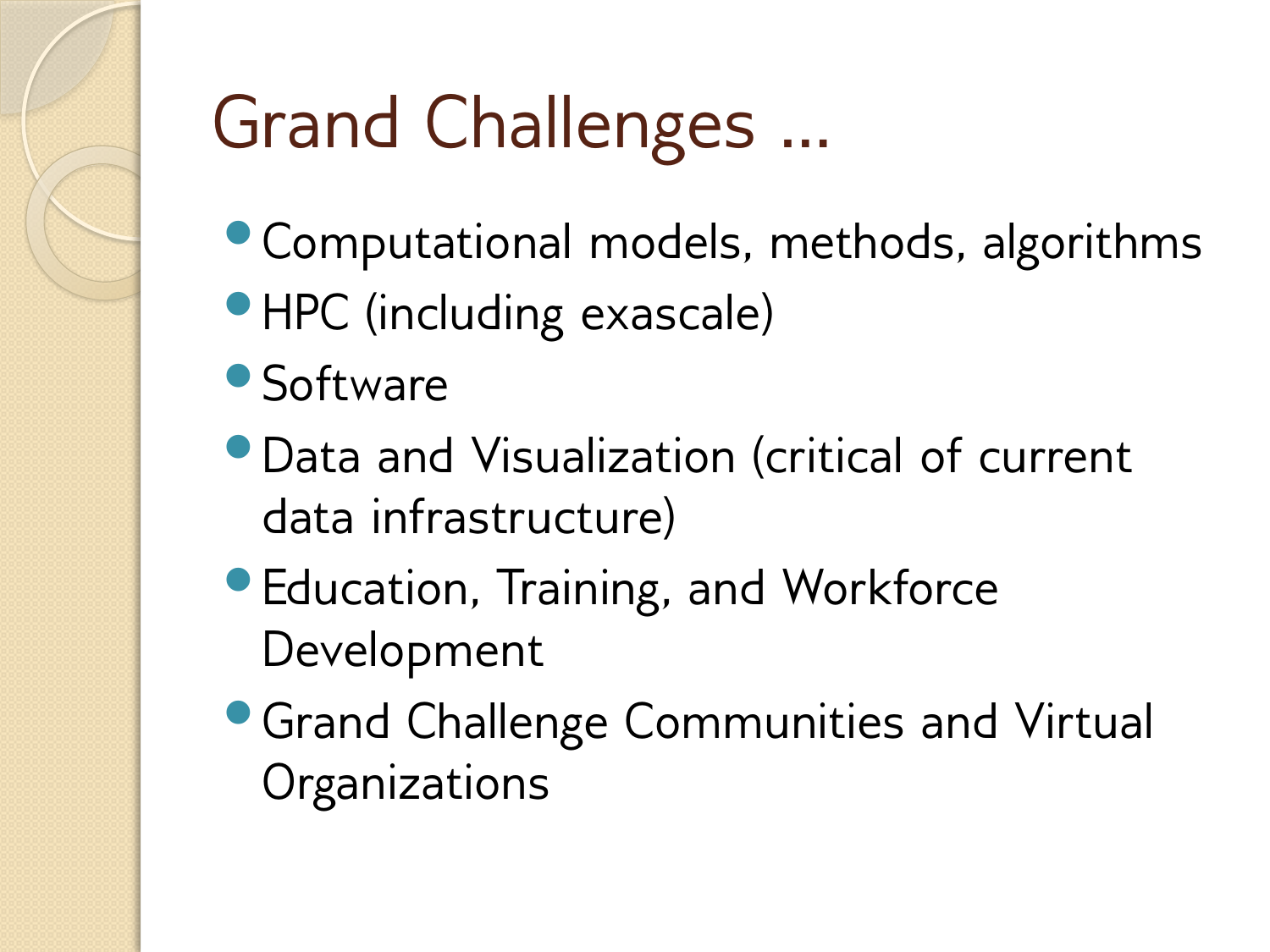

# Grand Challenges …
Computational models, methods, algorithms
HPC (including exascale)
Software
Data and Visualization (critical of current data infrastructure)
Education, Training, and Workforce Development
Grand Challenge Communities and Virtual Organizations